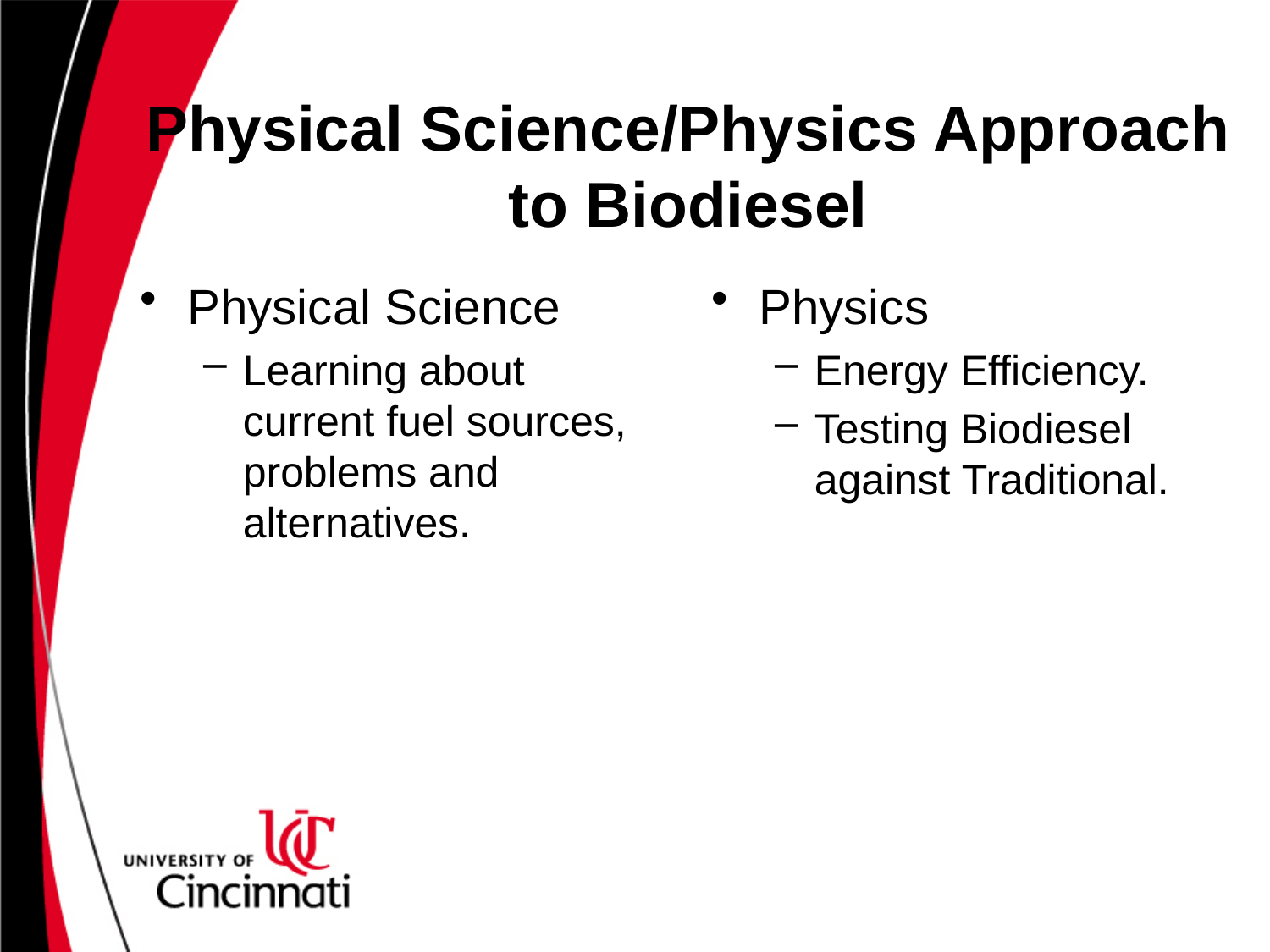

# Physical Science/Physics Approach to Biodiesel
Physical Science
Learning about current fuel sources, problems and alternatives.
Physics
Energy Efficiency.
Testing Biodiesel against Traditional.